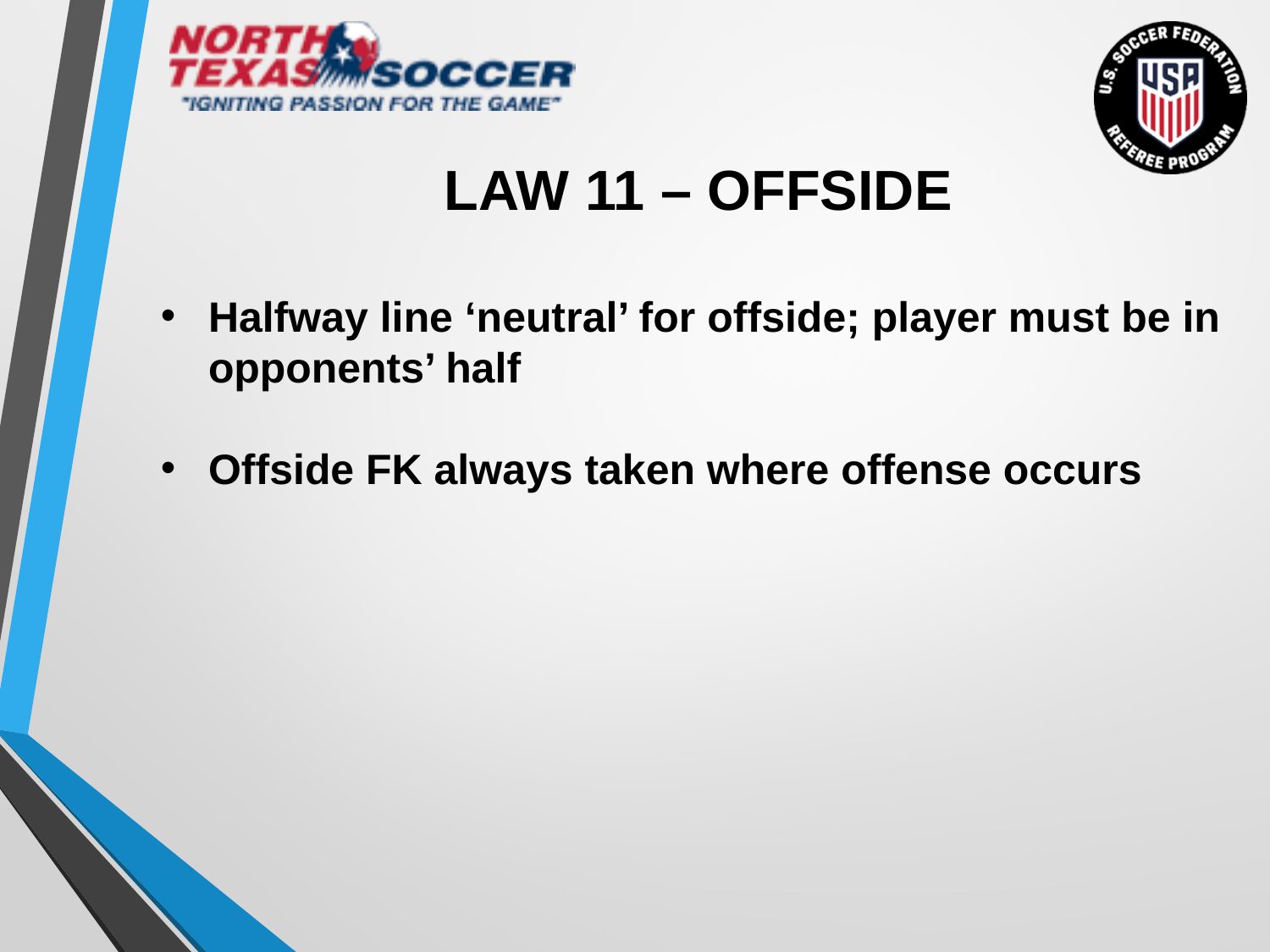

LAW 11 – Offside

Halfway line ‘neutral’ for offside; player must be in opponents’ half

Offside FK always taken where offense occurs